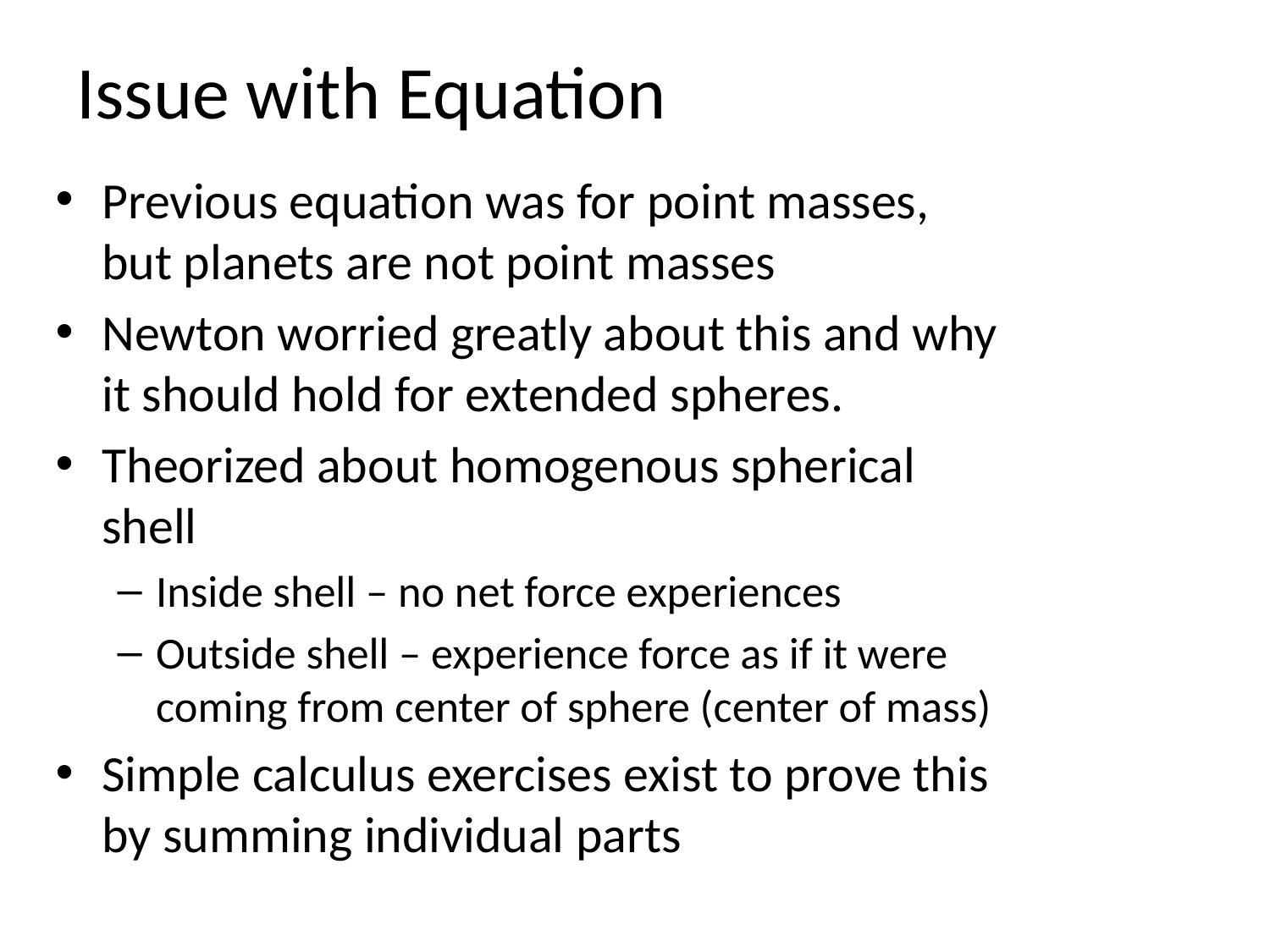

# Issue with Equation
Previous equation was for point masses, but planets are not point masses
Newton worried greatly about this and why it should hold for extended spheres.
Theorized about homogenous spherical shell
Inside shell – no net force experiences
Outside shell – experience force as if it were coming from center of sphere (center of mass)
Simple calculus exercises exist to prove this by summing individual parts